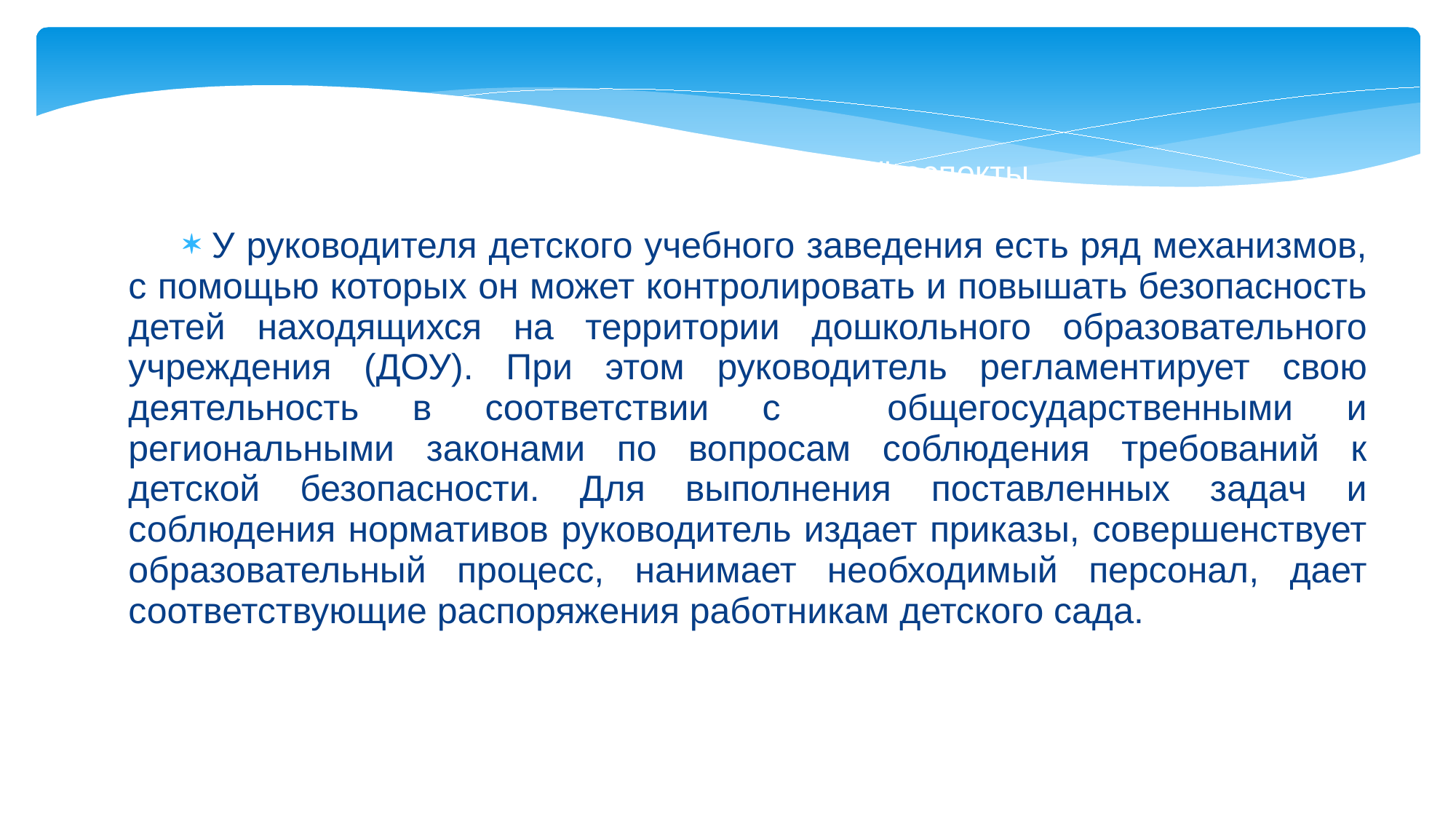

Безопасность детей в детских садиках и основные её аспекты
 У руководителя детского учебного заведения есть ряд механизмов, с помощью которых он может контролировать и повышать безопасность детей находящихся на территории дошкольного образовательного учреждения (ДОУ). При этом руководитель регламентирует свою деятельность в соответствии с  общегосударственными и региональными законами по вопросам соблюдения требований к детской безопасности. Для выполнения поставленных задач и соблюдения нормативов руководитель издает приказы, совершенствует образовательный процесс, нанимает необходимый персонал, дает соответствующие распоряжения работникам детского сада.